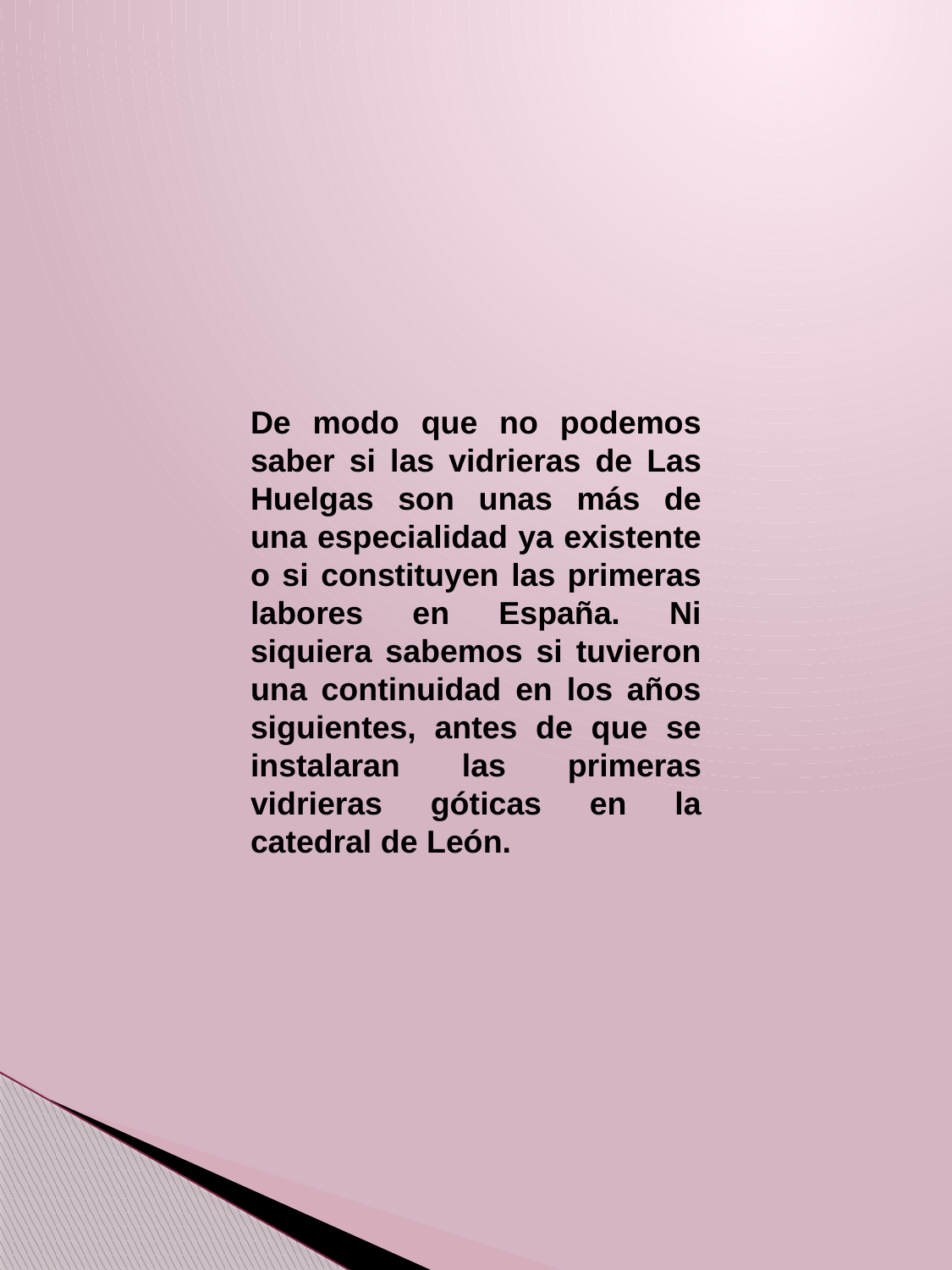

De modo que no podemos saber si las vidrieras de Las Huelgas son unas más de una especialidad ya existente o si constituyen las primeras labores en España. Ni siquiera sabemos si tuvieron una continuidad en los años siguientes, antes de que se instalaran las primeras vidrieras góticas en la catedral de León.